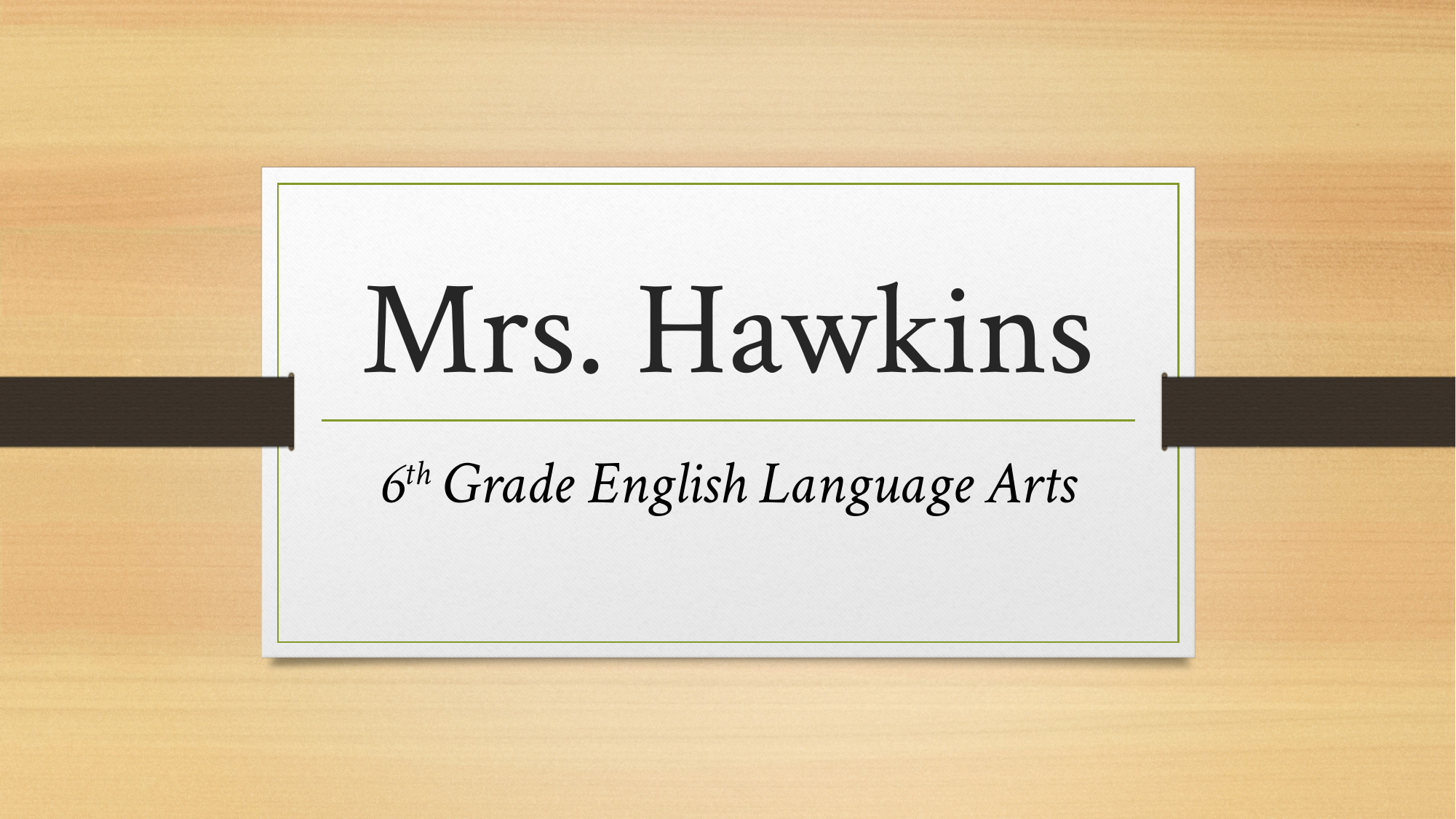

# Mrs. Hawkins
6th Grade English Language Arts